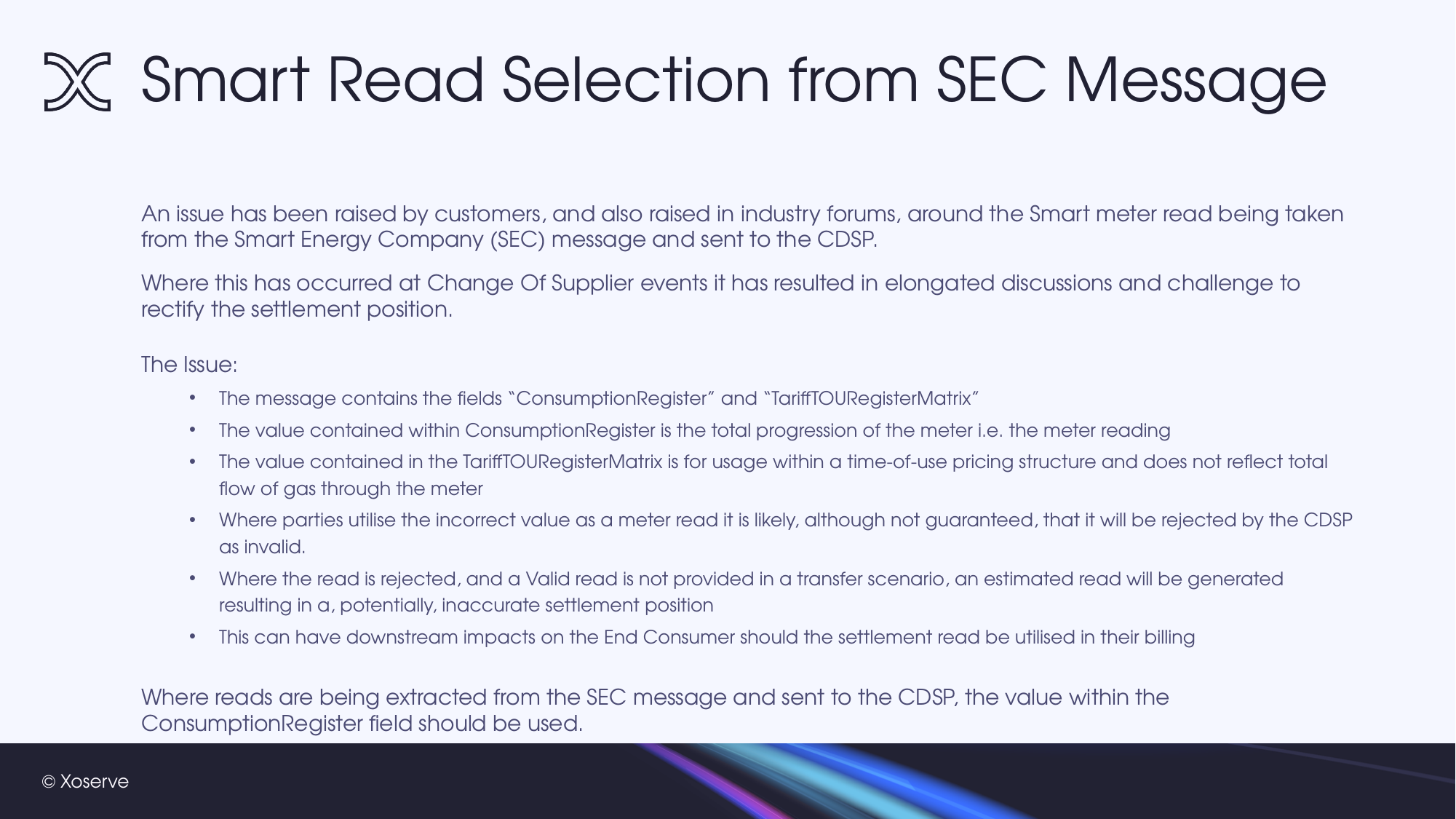

# Smart Read Selection from SEC Message
An issue has been raised by customers, and also raised in industry forums, around the Smart meter read being taken from the Smart Energy Company (SEC) message and sent to the CDSP.
Where this has occurred at Change Of Supplier events it has resulted in elongated discussions and challenge to rectify the settlement position.

The Issue:
The message contains the fields “ConsumptionRegister” and “TariffTOURegisterMatrix”
The value contained within ConsumptionRegister is the total progression of the meter i.e. the meter reading
The value contained in the TariffTOURegisterMatrix is for usage within a time-of-use pricing structure and does not reflect total flow of gas through the meter
Where parties utilise the incorrect value as a meter read it is likely, although not guaranteed, that it will be rejected by the CDSP as invalid.
Where the read is rejected, and a Valid read is not provided in a transfer scenario, an estimated read will be generated resulting in a, potentially, inaccurate settlement position
This can have downstream impacts on the End Consumer should the settlement read be utilised in their billing

Where reads are being extracted from the SEC message and sent to the CDSP, the value within the ConsumptionRegister field should be used.

© Xoserve